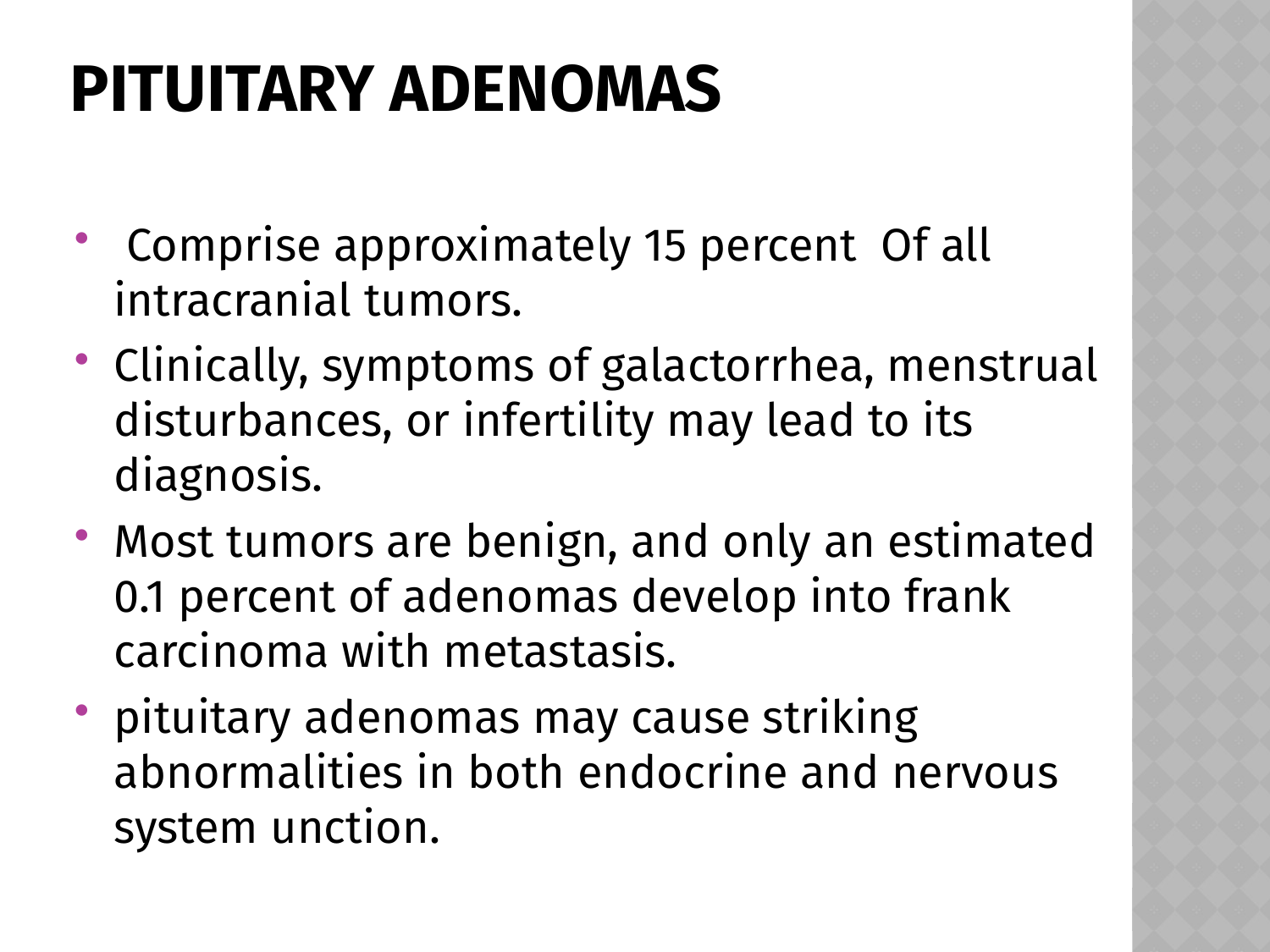

# Pituitary Adenomas

 Comprise approximately 15 percent  Of all intracranial tumors.
Clinically, symptoms of galactorrhea, menstrual disturbances, or infertility may lead to its diagnosis.
Most tumors are benign, and only an estimated 0.1 percent of adenomas develop into frank carcinoma with metastasis.
pituitary adenomas may cause striking abnormalities in both endocrine and nervous system unction.